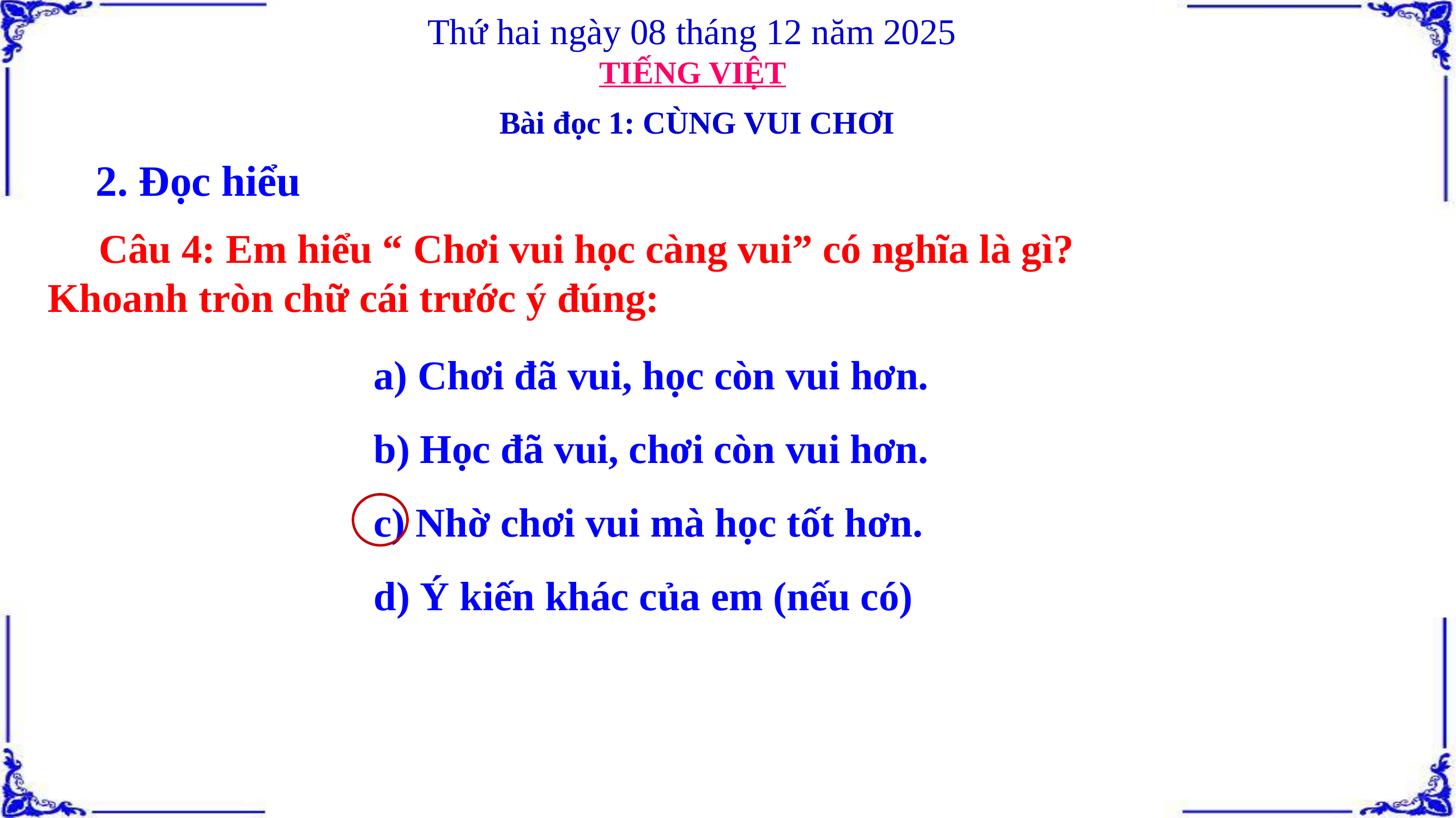

Thứ hai ngày 08 tháng 12 năm 2025
TIẾNG VIỆT
Bài đọc 1: CÙNG VUI CHƠI
2. Đọc hiểu
     Câu 4: Em hiểu “ Chơi vui học càng vui” có nghĩa là gì?
Khoanh tròn chữ cái trước ý đúng:
a) Chơi đã vui, học còn vui hơn.
b) Học đã vui, chơi còn vui hơn.
c) Nhờ chơi vui mà học tốt hơn.
d) Ý kiến khác của em (nếu có)